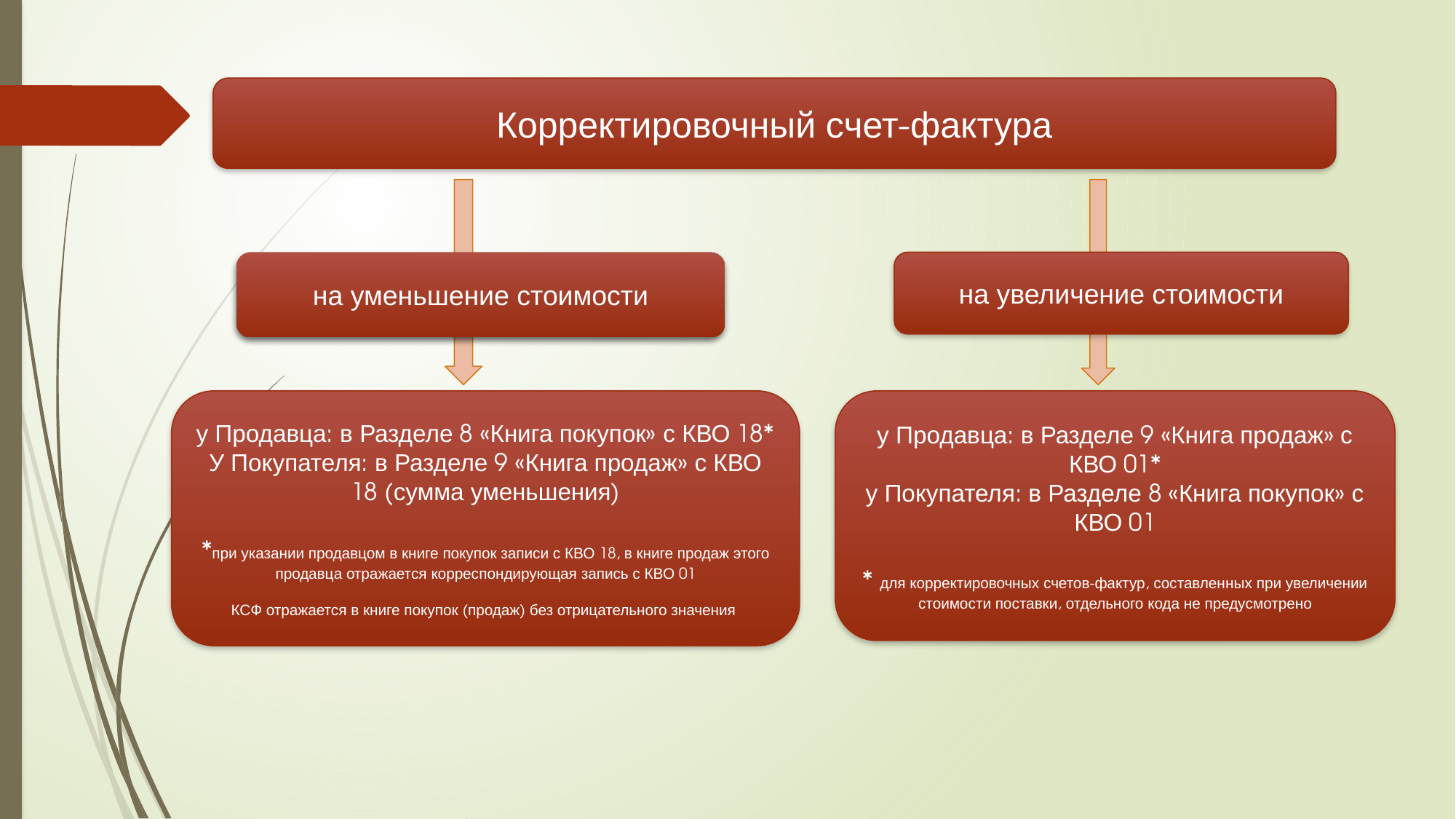

Корректировочный счет-фактура

на увеличение стоимости
на уменьшение стоимости
у Продавца: в Разделе 8 «Книга покупок» с КВО 18*
У Покупателя: в Разделе 9 «Книга продаж» с КВО 18 (сумма уменьшения)

*при указании продавцом в книге покупок записи с КВО 18, в книге продаж этого продавца отражается корреспондирующая запись с КВО 01

КСФ отражается в книге покупок (продаж) без отрицательного значения

у Продавца: в Разделе 9 «Книга продаж» с КВО 01*
у Покупателя: в Разделе 8 «Книга покупок» с КВО 01

* для корректировочных счетов-фактур, составленных при увеличении стоимости поставки, отдельного кода не предусмотрено